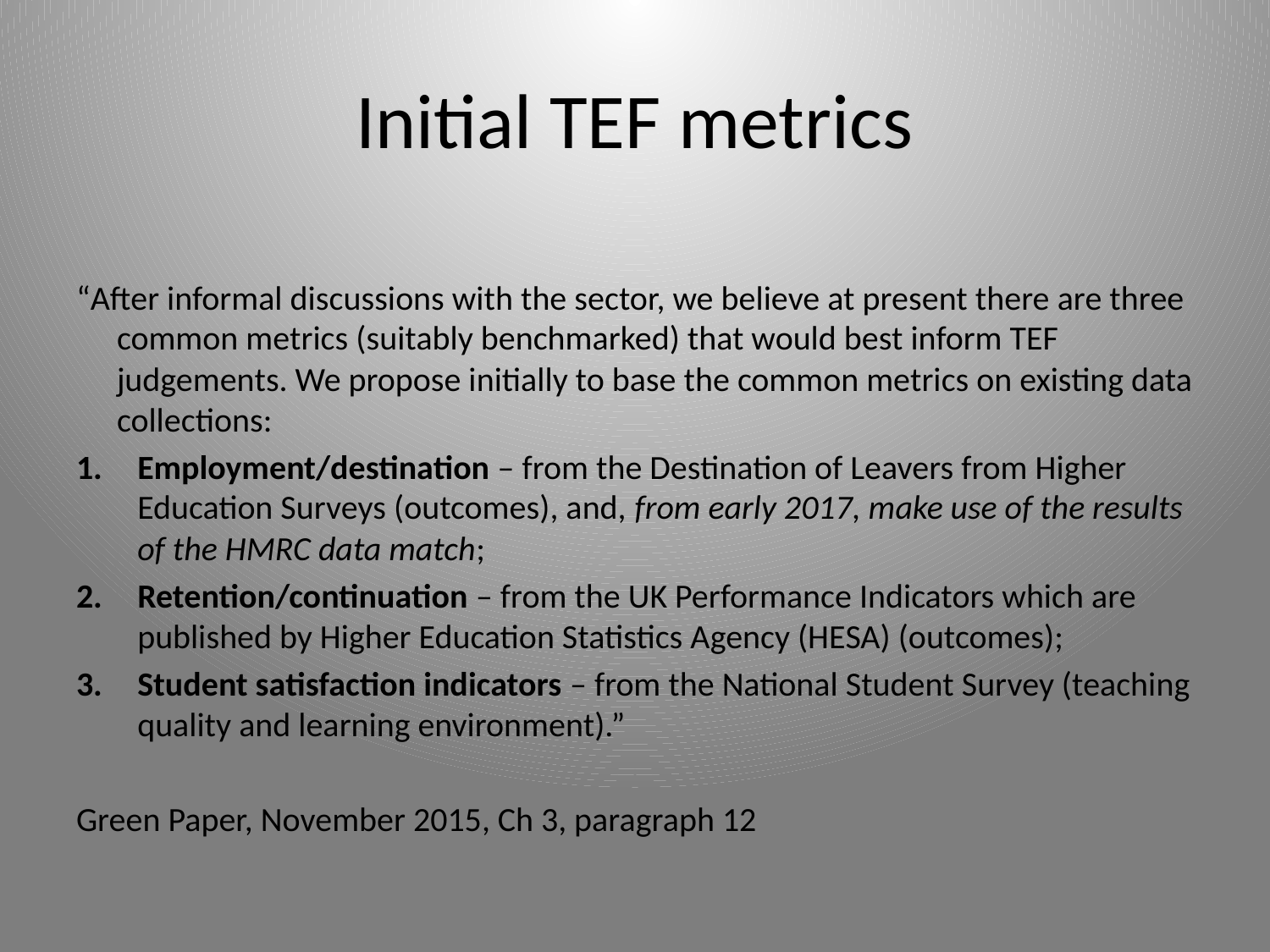

# Initial TEF metrics

“After informal discussions with the sector, we believe at present there are three common metrics (suitably benchmarked) that would best inform TEF judgements. We propose initially to base the common metrics on existing data collections:
Employment/destination – from the Destination of Leavers from Higher Education Surveys (outcomes), and, from early 2017, make use of the results of the HMRC data match;
Retention/continuation – from the UK Performance Indicators which are published by Higher Education Statistics Agency (HESA) (outcomes);
Student satisfaction indicators – from the National Student Survey (teaching quality and learning environment).”

Green Paper, November 2015, Ch 3, paragraph 12